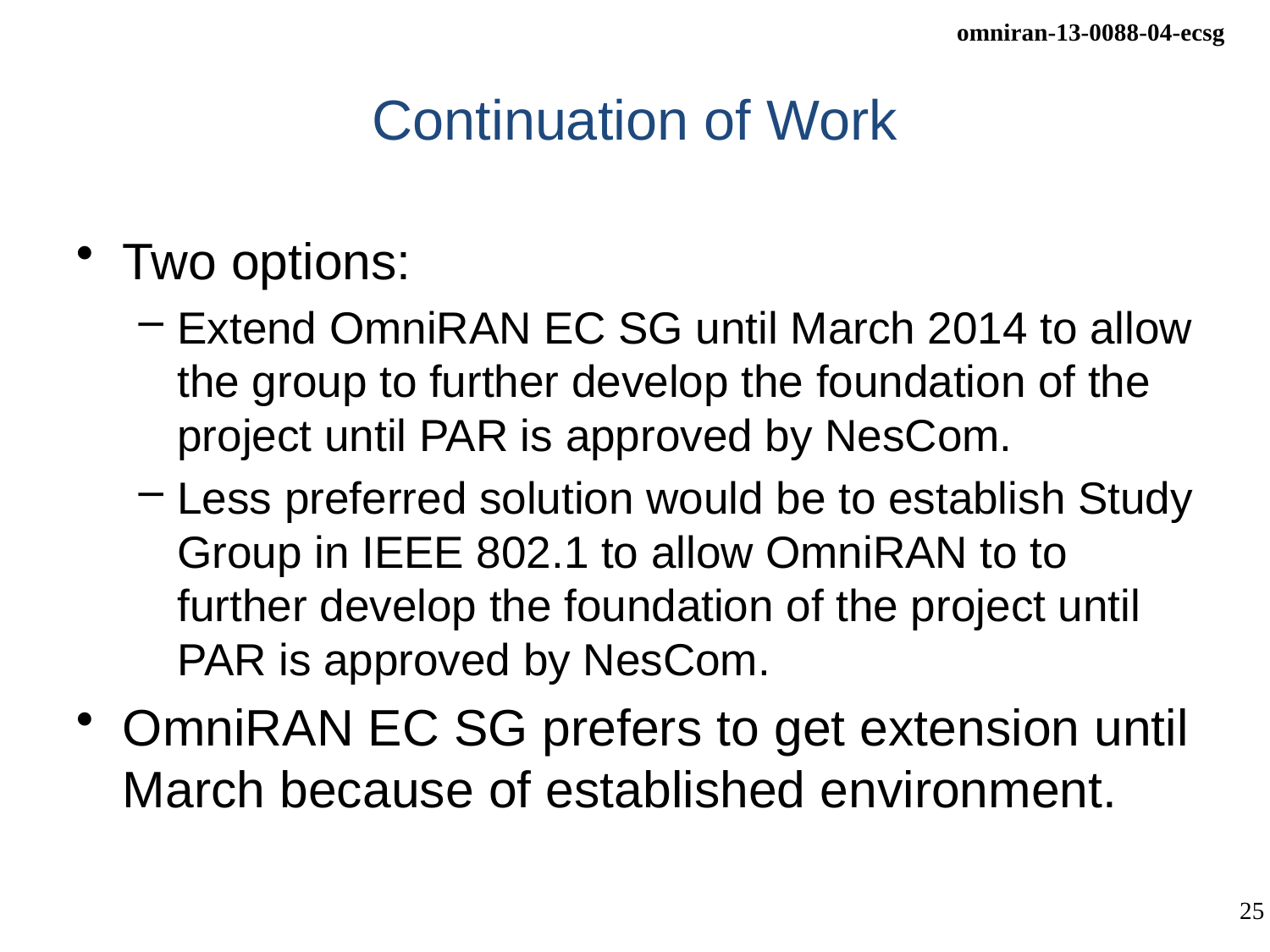

# Continuation of Work
Two options:
Extend OmniRAN EC SG until March 2014 to allow the group to further develop the foundation of the project until PAR is approved by NesCom.
Less preferred solution would be to establish Study Group in IEEE 802.1 to allow OmniRAN to to further develop the foundation of the project until PAR is approved by NesCom.
OmniRAN EC SG prefers to get extension until March because of established environment.